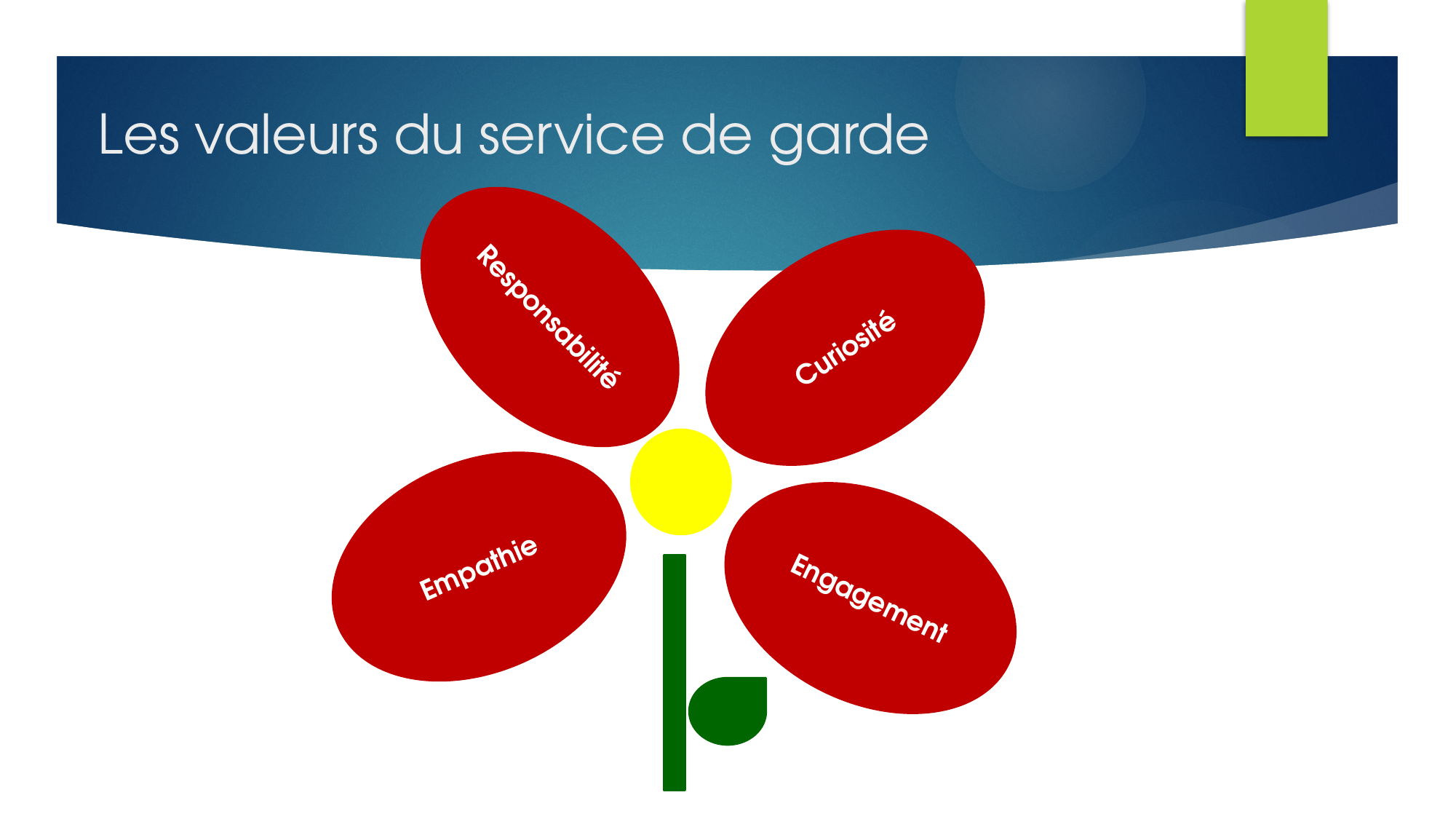

# Les valeurs du service de garde
Responsabilité
Curiosité

Empathie
Engagement